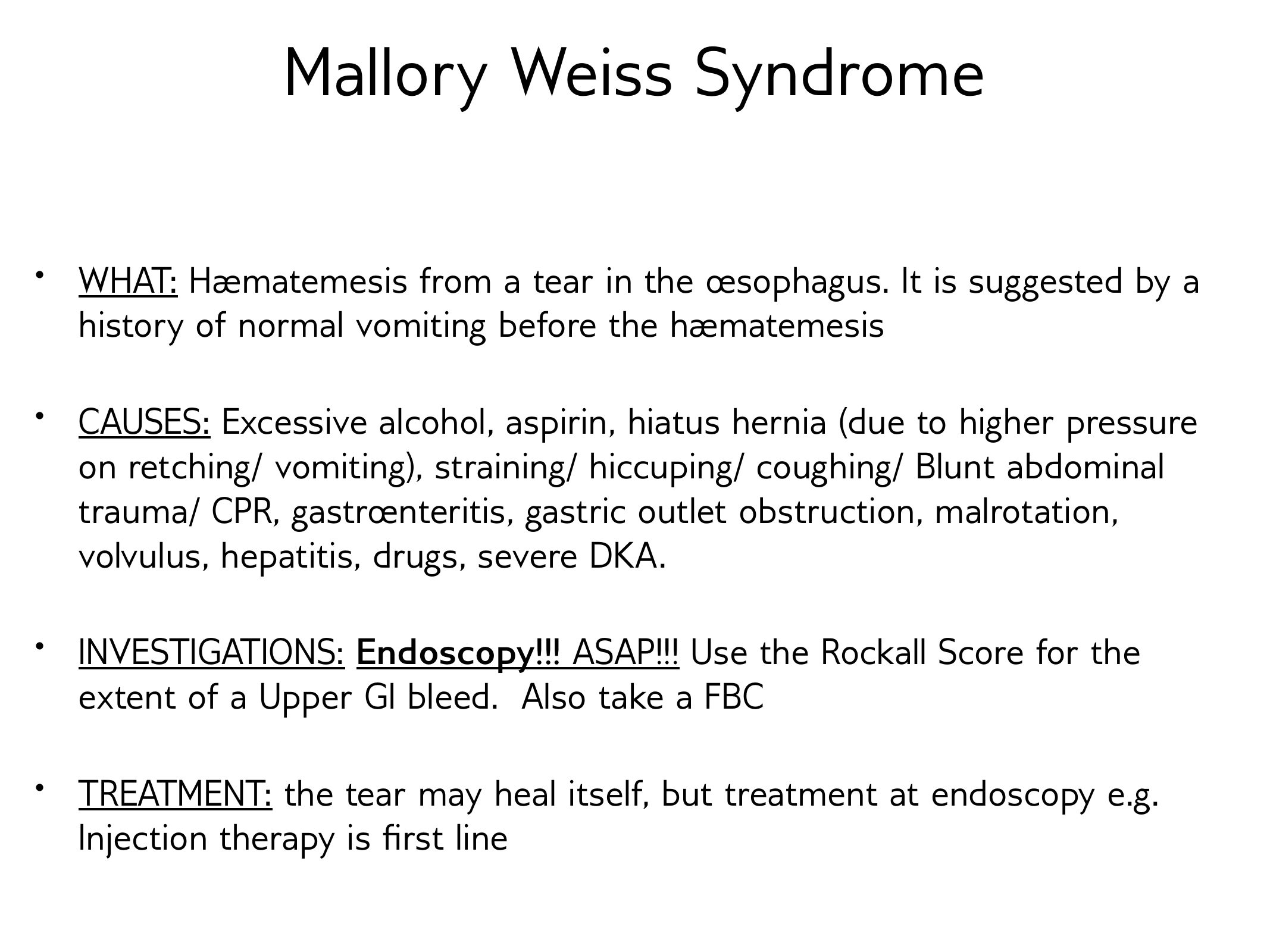

# Mallory Weiss Syndrome
WHAT: Haematemesis from a tear in the oesophagus. It is suggested by a history of normal vomiting before the haematemesis
CAUSES: Excessive alcohol, aspirin, hiatus hernia (due to higher pressure on retching/ vomiting), straining/ hiccuping/ coughing/ Blunt abdominal trauma/ CPR, gastroenteritis, gastric outlet obstruction, malrotation, volvulus, hepatitis, drugs, severe DKA.
INVESTIGATIONS: Endoscopy!!! ASAP!!! Use the Rockall Score for the extent of a Upper GI bleed.  Also take a FBC
TREATMENT: the tear may heal itself, but treatment at endoscopy e.g. Injection therapy is first line